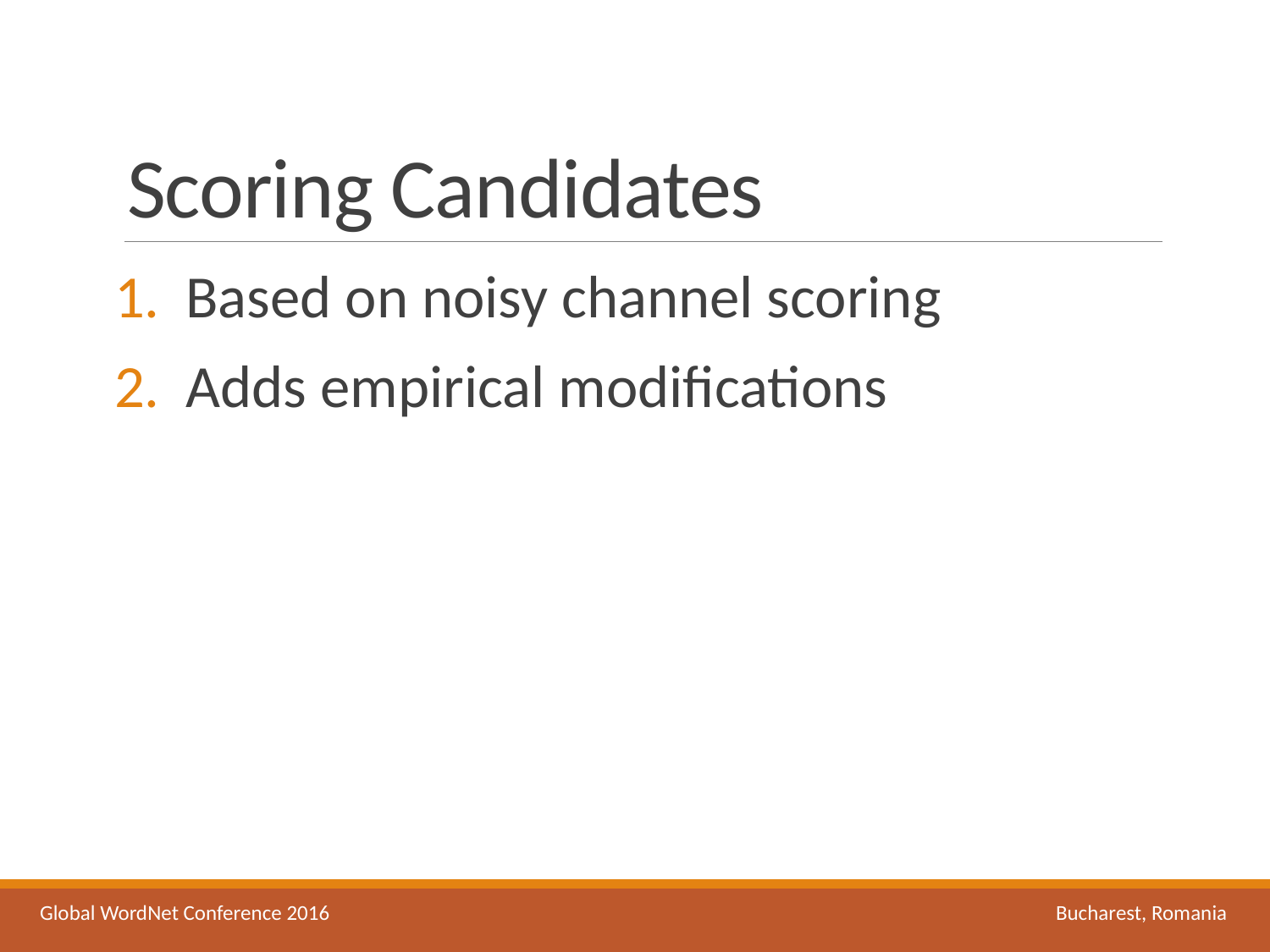

# Scoring Candidates
Based on noisy channel scoring
Adds empirical modifications
Global WordNet Conference 2016						Bucharest, Romania